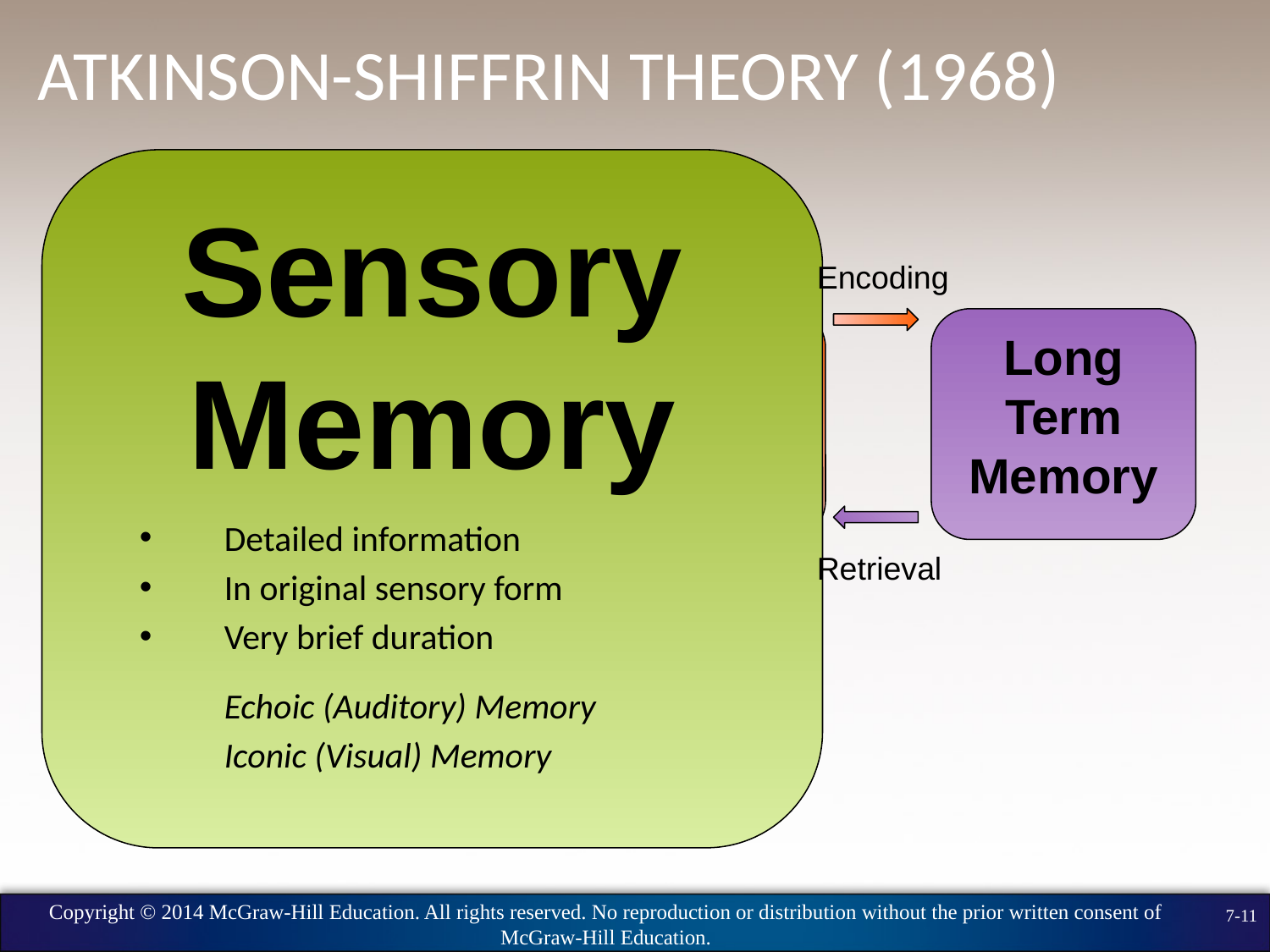

Atkinson-Shiffrin Theory (1968)
Sensory Memory
Encoding

Sensory Memory
Short Term Memory
Long Term Memory
Attention

Detailed information
In original sensory form
Very brief duration

	Echoic (Auditory) Memory
	Iconic (Visual) Memory
Rehearsal
Retrieval